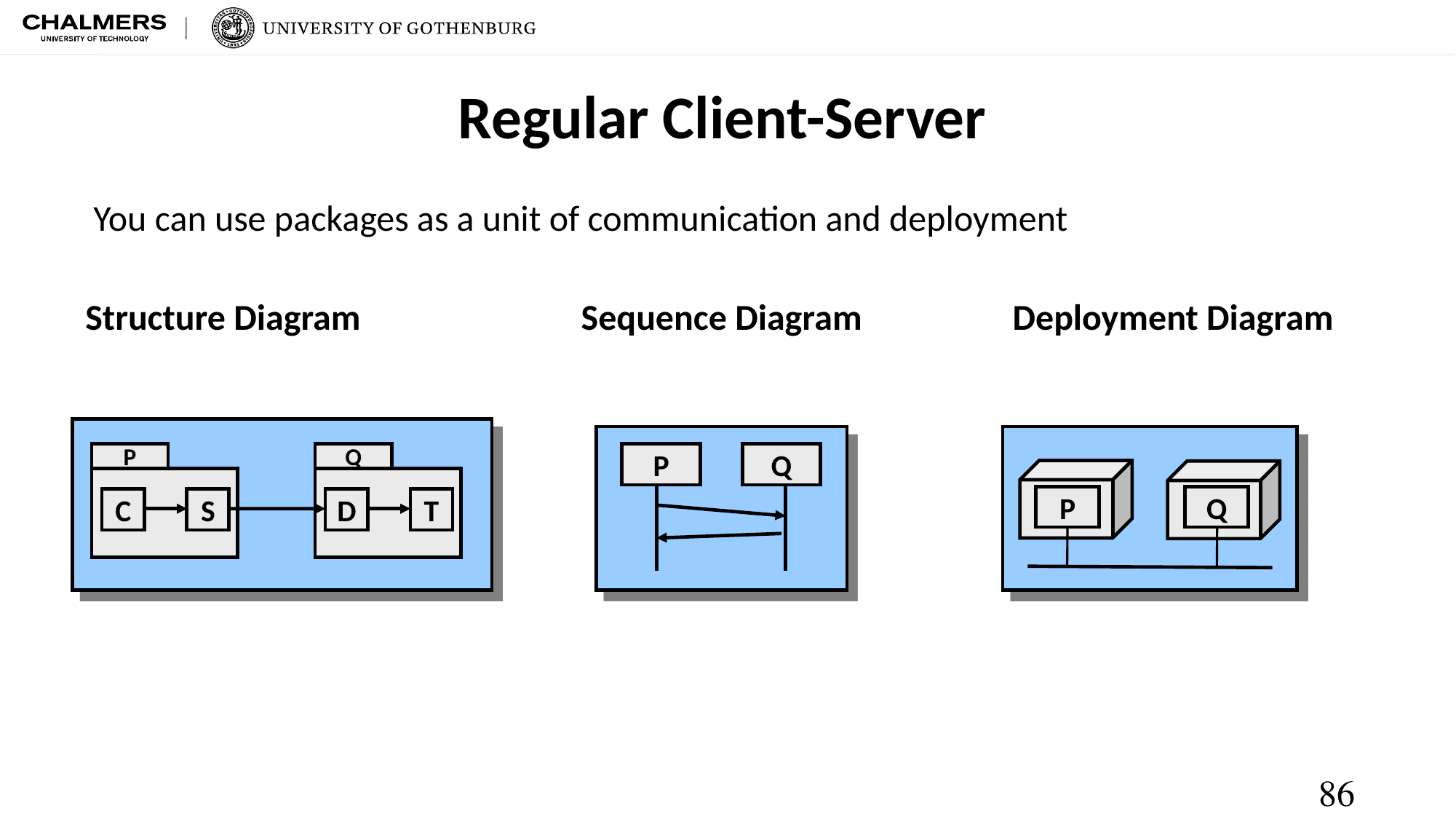

# Regular Client-Server
You can use packages as a unit of communication and deployment
Structure Diagram
Sequence Diagram
Deployment Diagram

P
Q

P
Q
P
Q

C
S
D
T
86